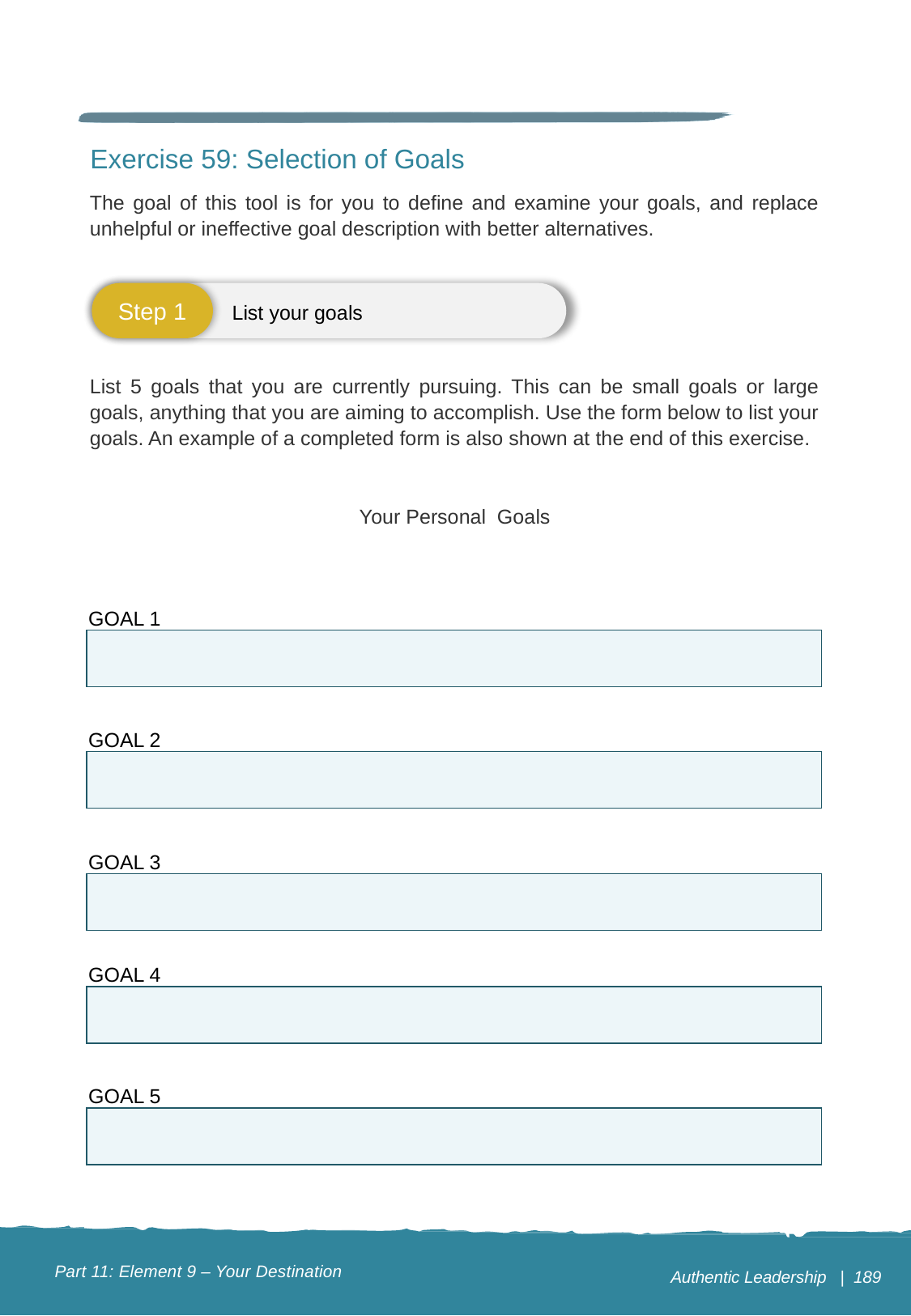

Exercise 59: Selection of Goals
The goal of this tool is for you to define and examine your goals, and replace unhelpful or ineffective goal description with better alternatives.

List 5 goals that you are currently pursuing. This can be small goals or large goals, anything that you are aiming to accomplish. Use the form below to list your goals. An example of a completed form is also shown at the end of this exercise.

Your Personal  Goals
                  List your goals
Step 1
| GOAL 1 |
| --- |
|  |
| GOAL 2 |
|  |
| GOAL 3 |
|  |
| GOAL 4 |
|  |
| GOAL 5 |
|  |
Part 11: Element 9 – Your Destination